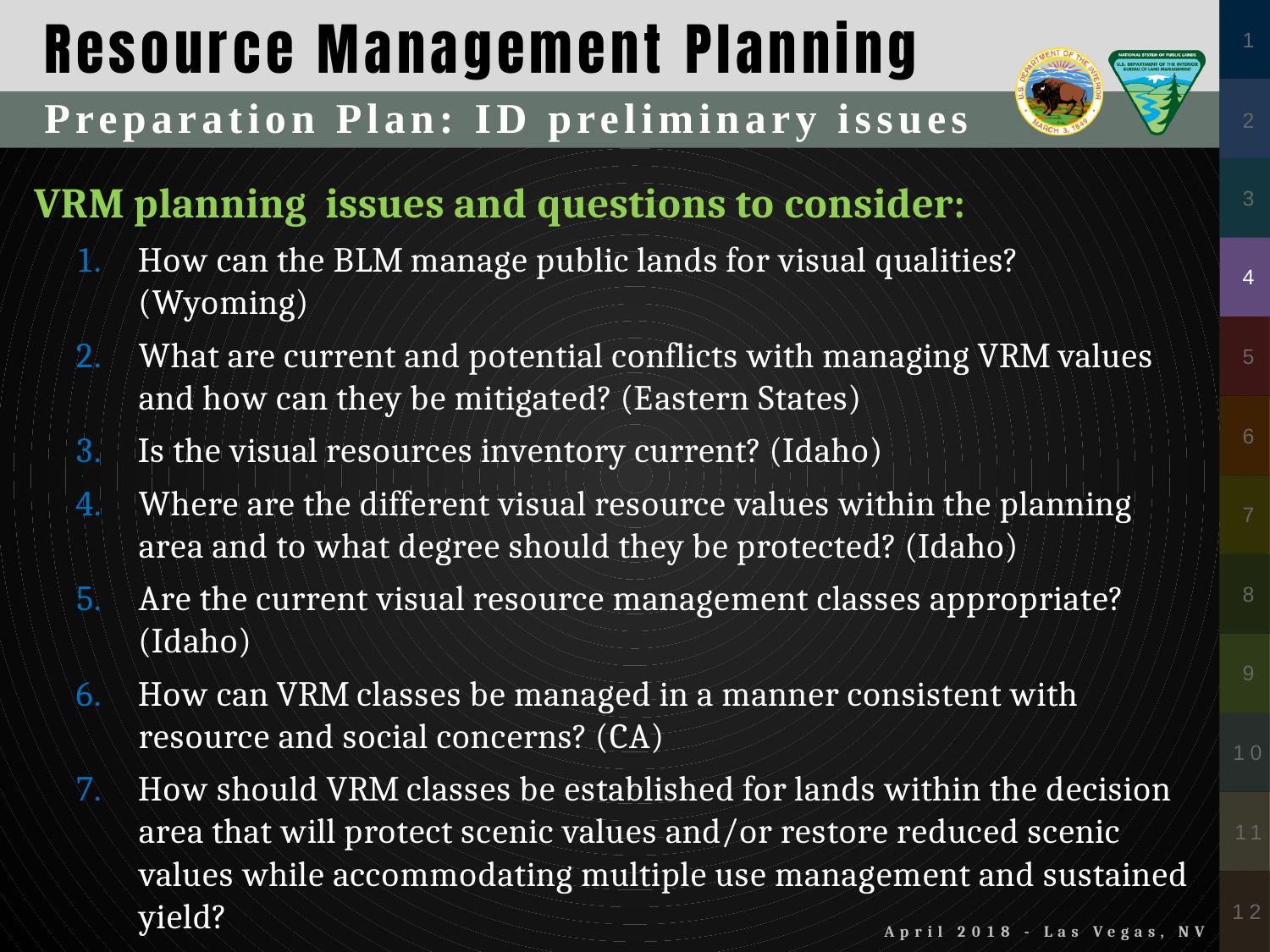

Preparation Plan: ID preliminary issues
VRM planning  issues and questions to consider:
How can the BLM manage public lands for visual qualities? (Wyoming)
What are current and potential conflicts with managing VRM values and how can they be mitigated? (Eastern States)
Is the visual resources inventory current? (Idaho)
Where are the different visual resource values within the planning area and to what degree should they be protected? (Idaho)
Are the current visual resource management classes appropriate? (Idaho)
How can VRM classes be managed in a manner consistent with resource and social concerns? (CA)
How should VRM classes be established for lands within the decision area that will protect scenic values and/or restore reduced scenic values while accommodating multiple use management and sustained yield?